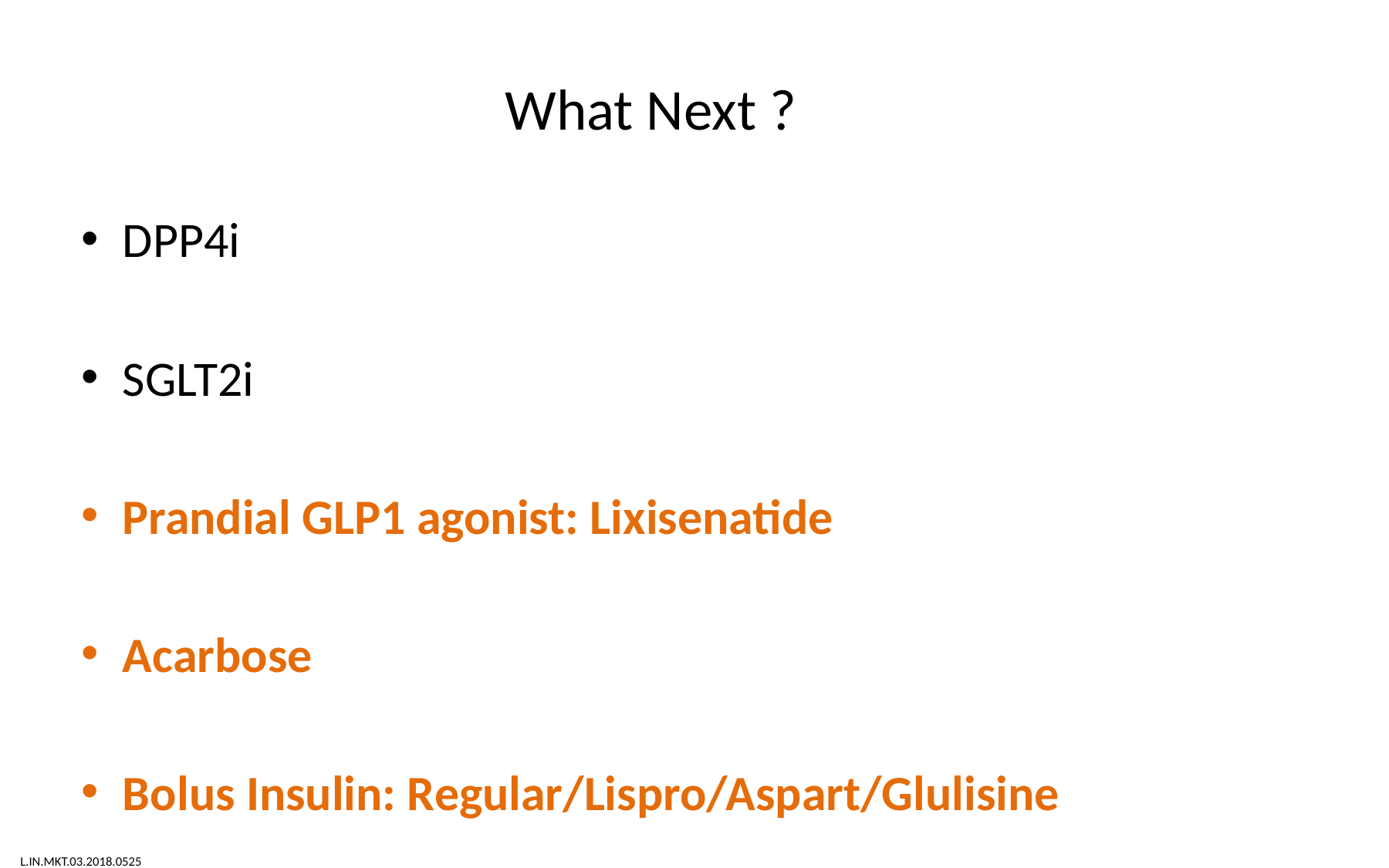

# What Next ?
DPP4i

SGLT2i

Prandial GLP1 agonist: Lixisenatide

Acarbose

Bolus Insulin: Regular/Lispro/Aspart/Glulisine